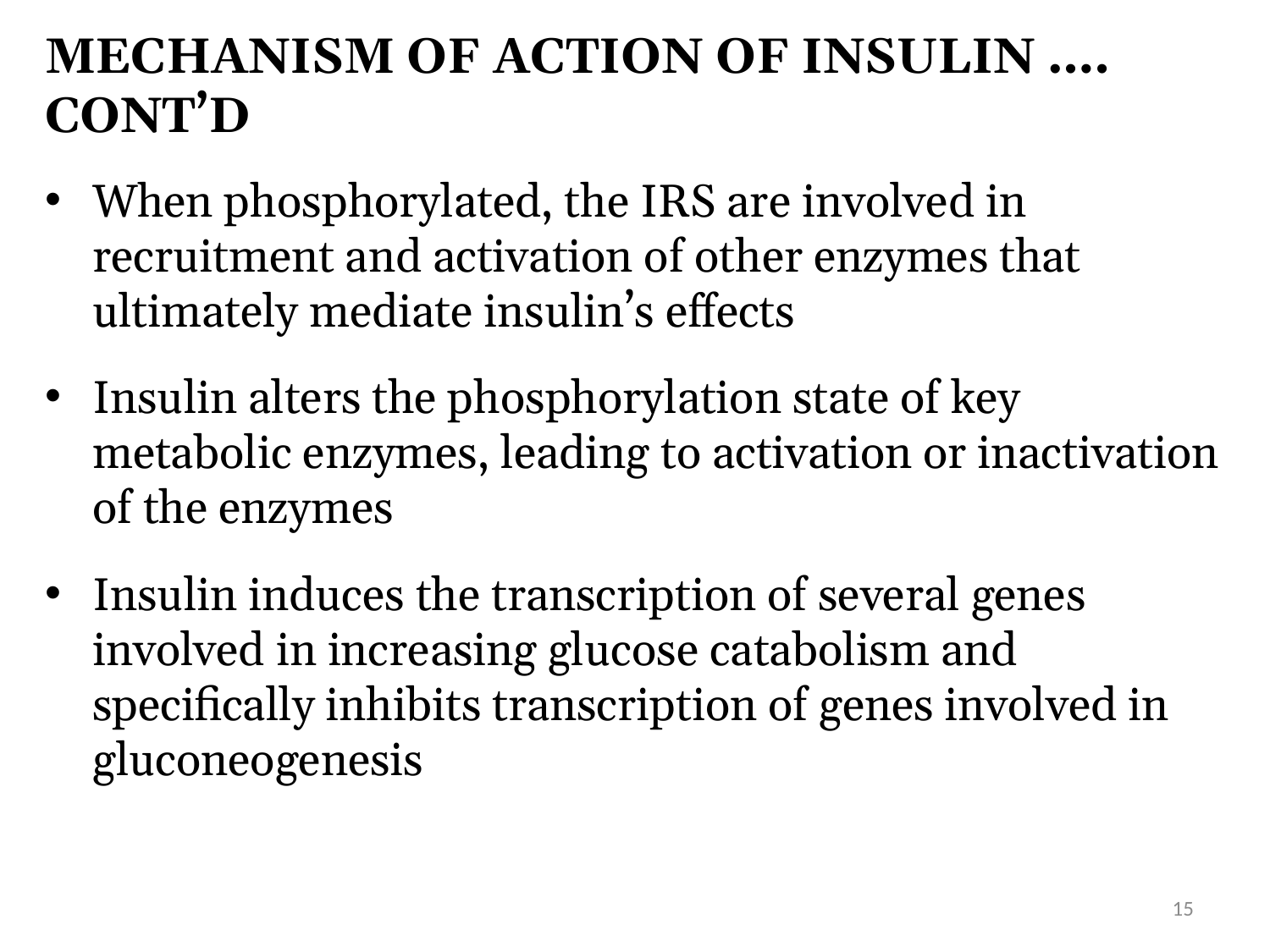

# Mechanism of action of insulin …. cont’d
When phosphorylated, the IRS are involved in recruitment and activation of other enzymes that ultimately mediate insulin’s effects
Insulin alters the phosphorylation state of key metabolic enzymes, leading to activation or inactivation of the enzymes
Insulin induces the transcription of several genes involved in increasing glucose catabolism and specifically inhibits transcription of genes involved in gluconeogenesis
15